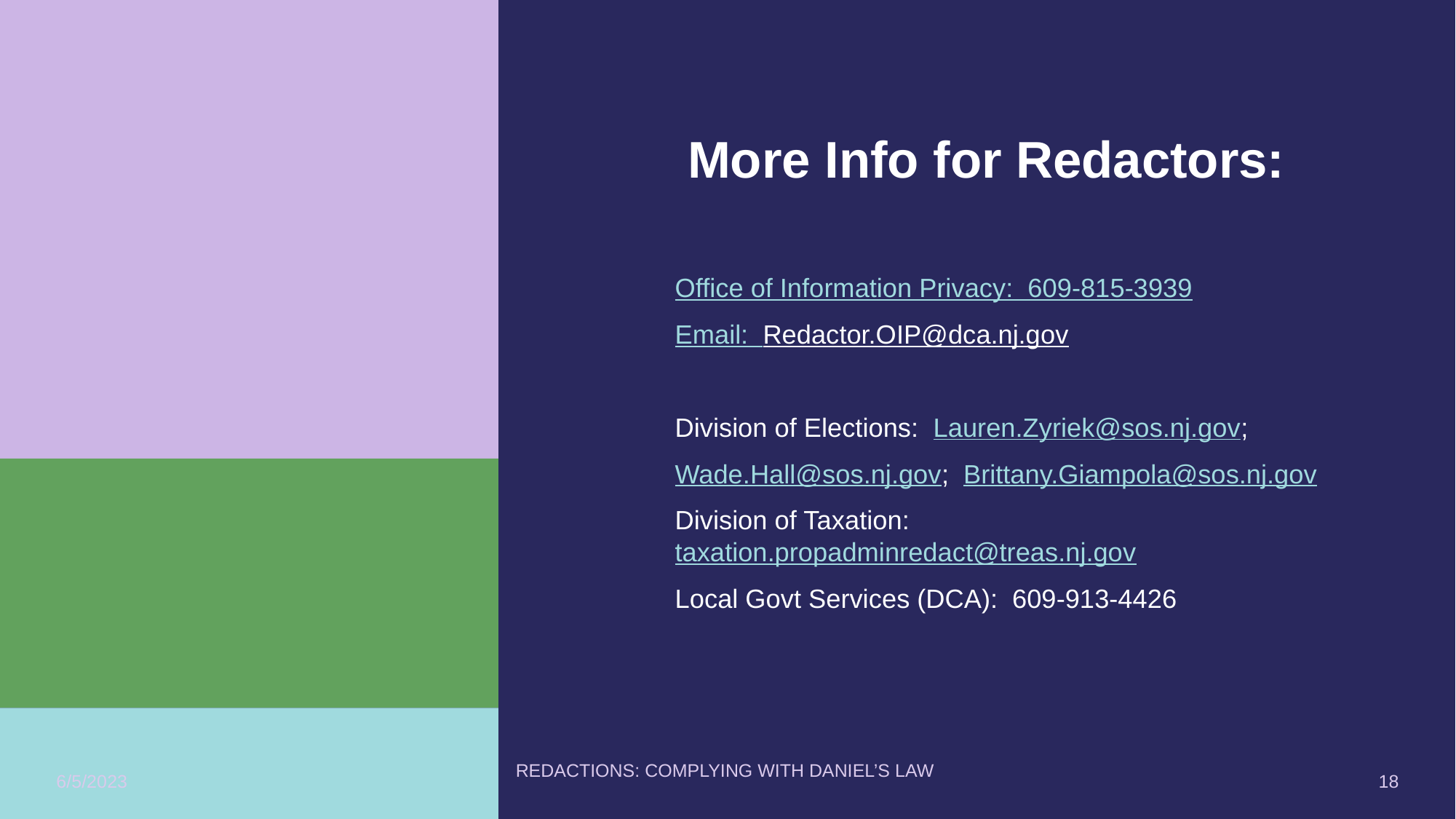

# More Info for Redactors:
Office of Information Privacy:  609-815-3939
Email:  Redactor.OIP@dca.nj.gov

Division of Elections:  Lauren.Zyriek@sos.nj.gov;
Wade.Hall@sos.nj.gov;  Brittany.Giampola@sos.nj.gov
Division of Taxation: taxation.propadminredact@treas.nj.gov
Local Govt Services (DCA):  609-913-4426

6/5/2023
REDACTIONS: COMPLYING WITH DANIEL’S LAW

18